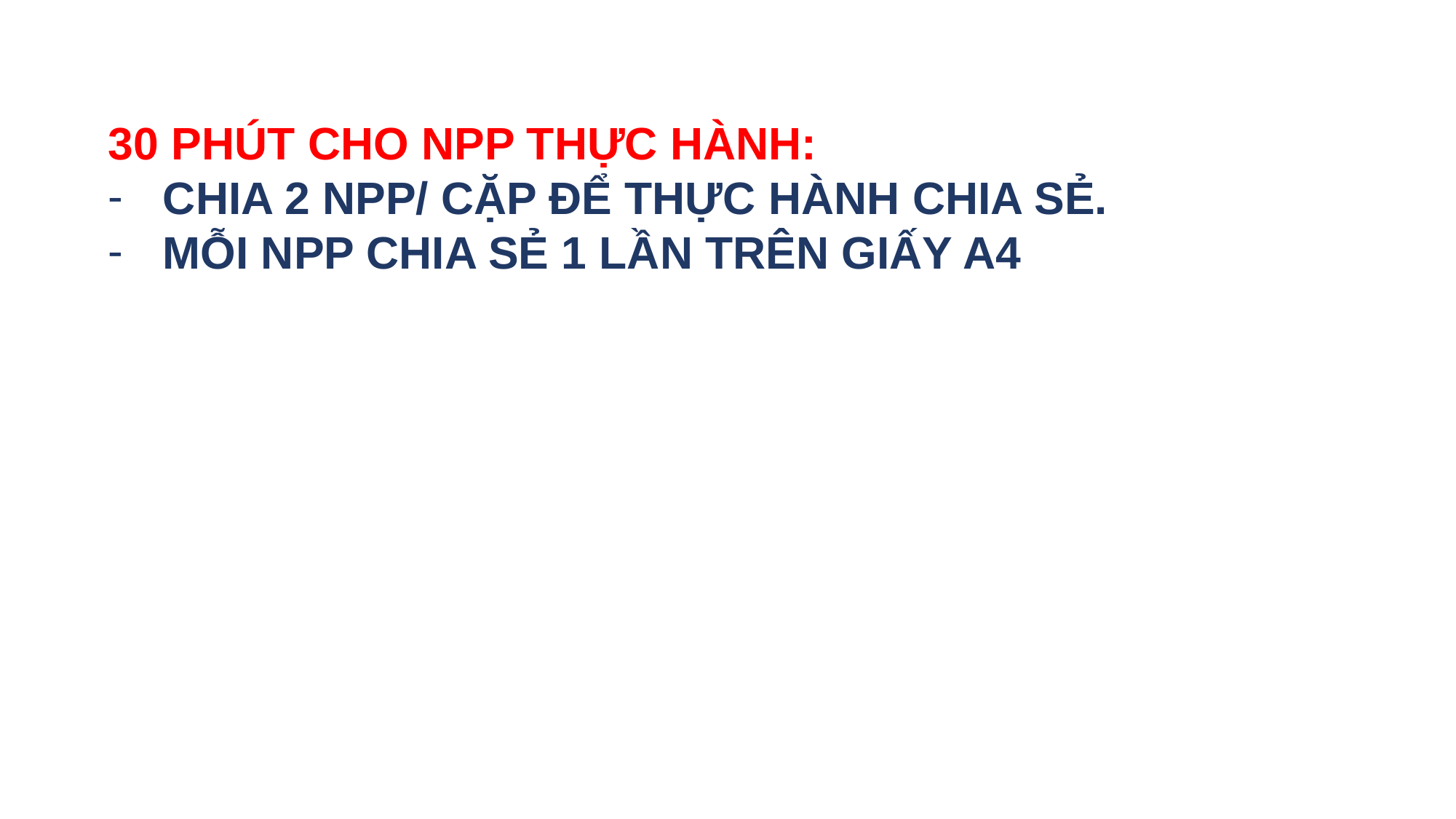

30 PHÚT CHO NPP THỰC HÀNH:
CHIA 2 NPP/ CẶP ĐỂ THỰC HÀNH CHIA SẺ.
MỖI NPP CHIA SẺ 1 LẦN TRÊN GIẤY A4